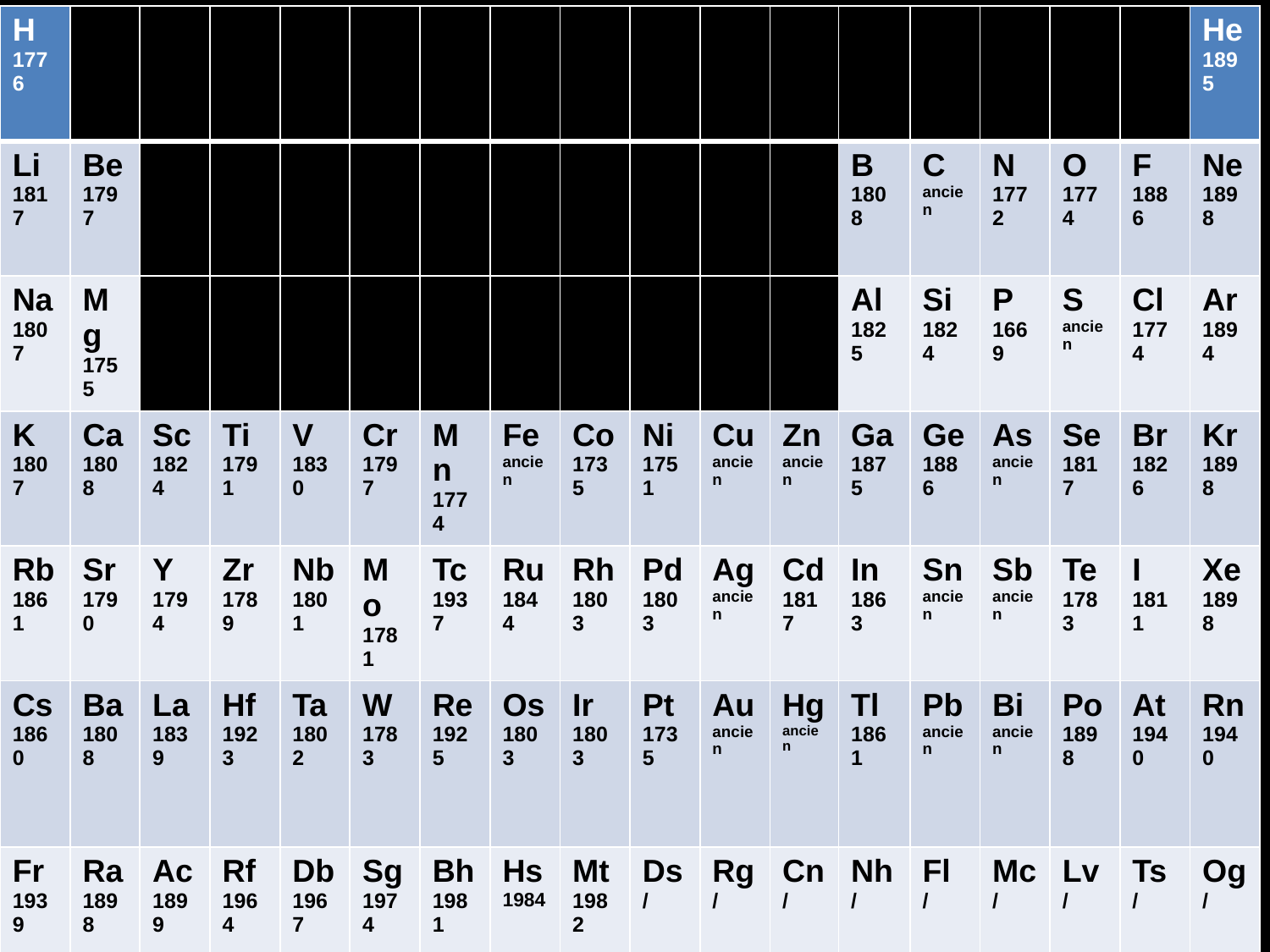

| H 1776 |  |  |  |  |  |  |  |  |  |  |  |  |  |  |  |  | He 1895 |
| --- | --- | --- | --- | --- | --- | --- | --- | --- | --- | --- | --- | --- | --- | --- | --- | --- | --- |
| Li 1817 | Be 1797 |  |  |  |  |  |  |  |  |  |  | B 1808 | C ancien | N 1772 | O 1774 | F 1886 | Ne 1898 |
| Na 1807 | Mg 1755 |  |  |  |  |  |  |  |  |  |  | Al 1825 | Si 1824 | P 1669 | S ancien | Cl 1774 | Ar 1894 |
| K 1807 | Ca 1808 | Sc 1824 | Ti 1791 | V 1830 | Cr 1797 | Mn 1774 | Fe ancien | Co 1735 | Ni 1751 | Cu ancien | Zn ancien | Ga 1875 | Ge 1886 | As ancien | Se 1817 | Br 1826 | Kr 1898 |
| Rb 1861 | Sr 1790 | Y 1794 | Zr 1789 | Nb 1801 | Mo 1781 | Tc 1937 | Ru1844 | Rh 1803 | Pd 1803 | Ag ancien | Cd 1817 | In 1863 | Sn ancien | Sb ancien | Te 1783 | I 1811 | Xe 1898 |
| Cs 1860 | Ba 1808 | La 1839 | Hf 1923 | Ta 1802 | W 1783 | Re 1925 | Os 1803 | Ir 1803 | Pt 1735 | Au ancien | Hg ancien | Tl 1861 | Pb ancien | Bi ancien | Po 1898 | At 1940 | Rn 1940 |
| Fr 1939 | Ra 1898 | Ac 1899 | Rf 1964 | Db 1967 | Sg 1974 | Bh 1981 | Hs 1984 | Mt 1982 | Ds / | Rg / | Cn / | Nh / | Fl / | Mc / | Lv / | Ts / | Og / |